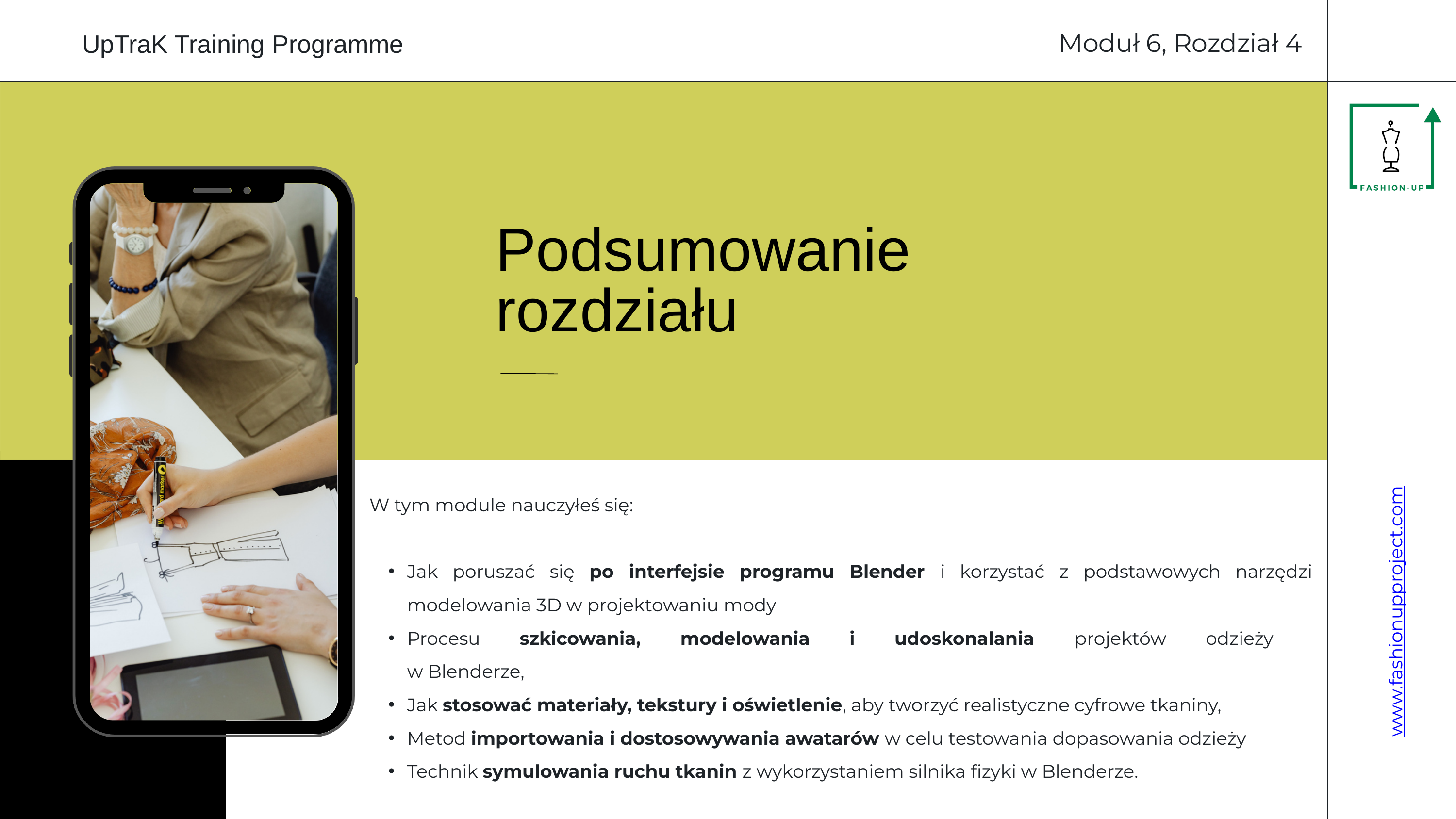

Moduł 6, Rozdział 4
UpTraK Training Programme

Podsumowanie rozdziału

W tym module nauczyłeś się:

Jak poruszać się po interfejsie programu Blender i korzystać z podstawowych narzędzi modelowania 3D w projektowaniu mody
Procesu szkicowania, modelowania i udoskonalania projektów odzieży
w Blenderze,
Jak stosować materiały, tekstury i oświetlenie, aby tworzyć realistyczne cyfrowe tkaniny,
Metod importowania i dostosowywania awatarów w celu testowania dopasowania odzieży
Technik symulowania ruchu tkanin z wykorzystaniem silnika fizyki w Blenderze.

www.fashionupproject.com